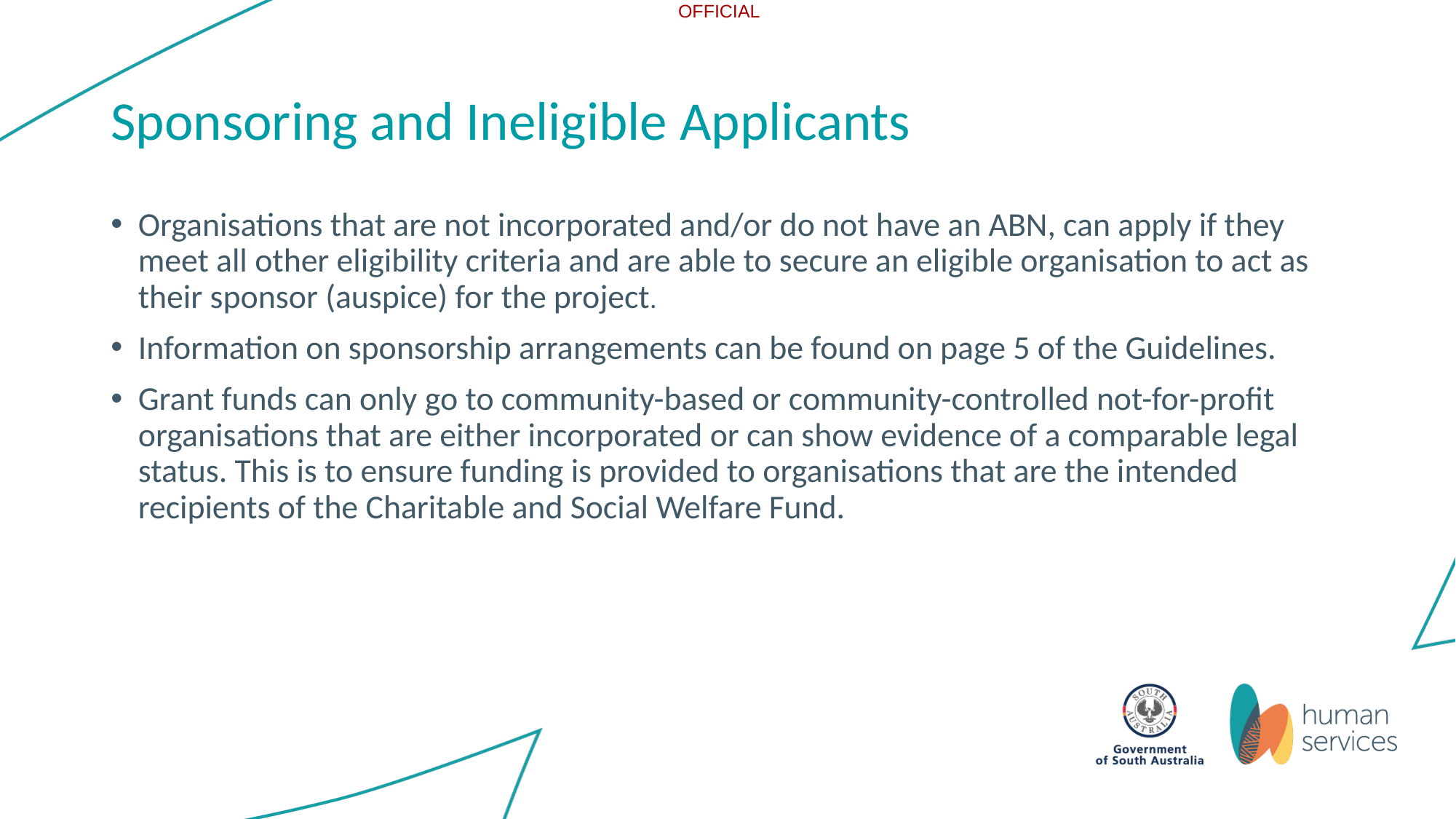

# Sponsoring and Ineligible Applicants
Organisations that are not incorporated and/or do not have an ABN, can apply if they meet all other eligibility criteria and are able to secure an eligible organisation to act as their sponsor (auspice) for the project.
Information on sponsorship arrangements can be found on page 5 of the Guidelines.
Grant funds can only go to community-based or community-controlled not-for-profit organisations that are either incorporated or can show evidence of a comparable legal status. This is to ensure funding is provided to organisations that are the intended recipients of the Charitable and Social Welfare Fund.